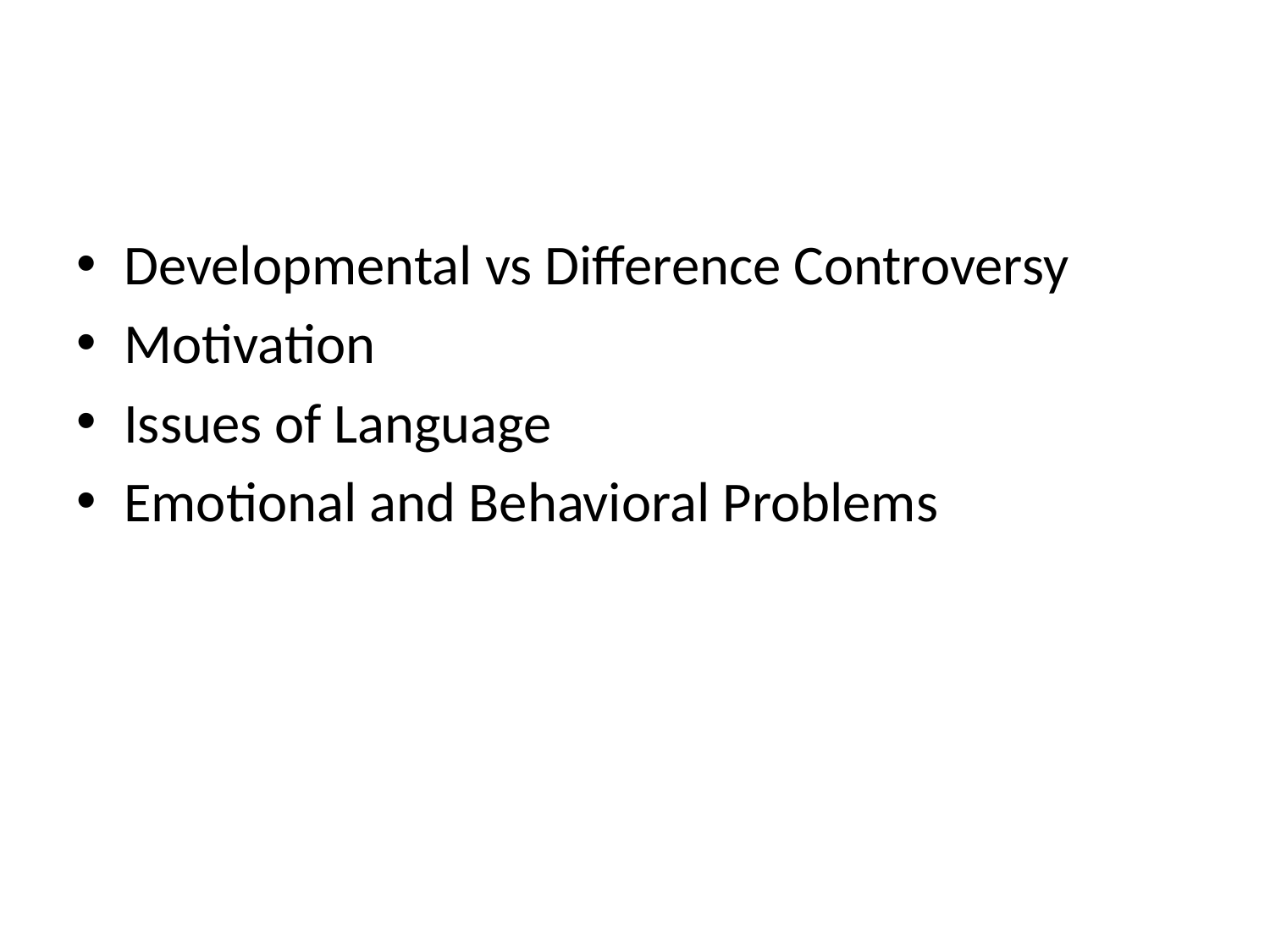

#
Developmental vs Difference Controversy
Motivation
Issues of Language
Emotional and Behavioral Problems